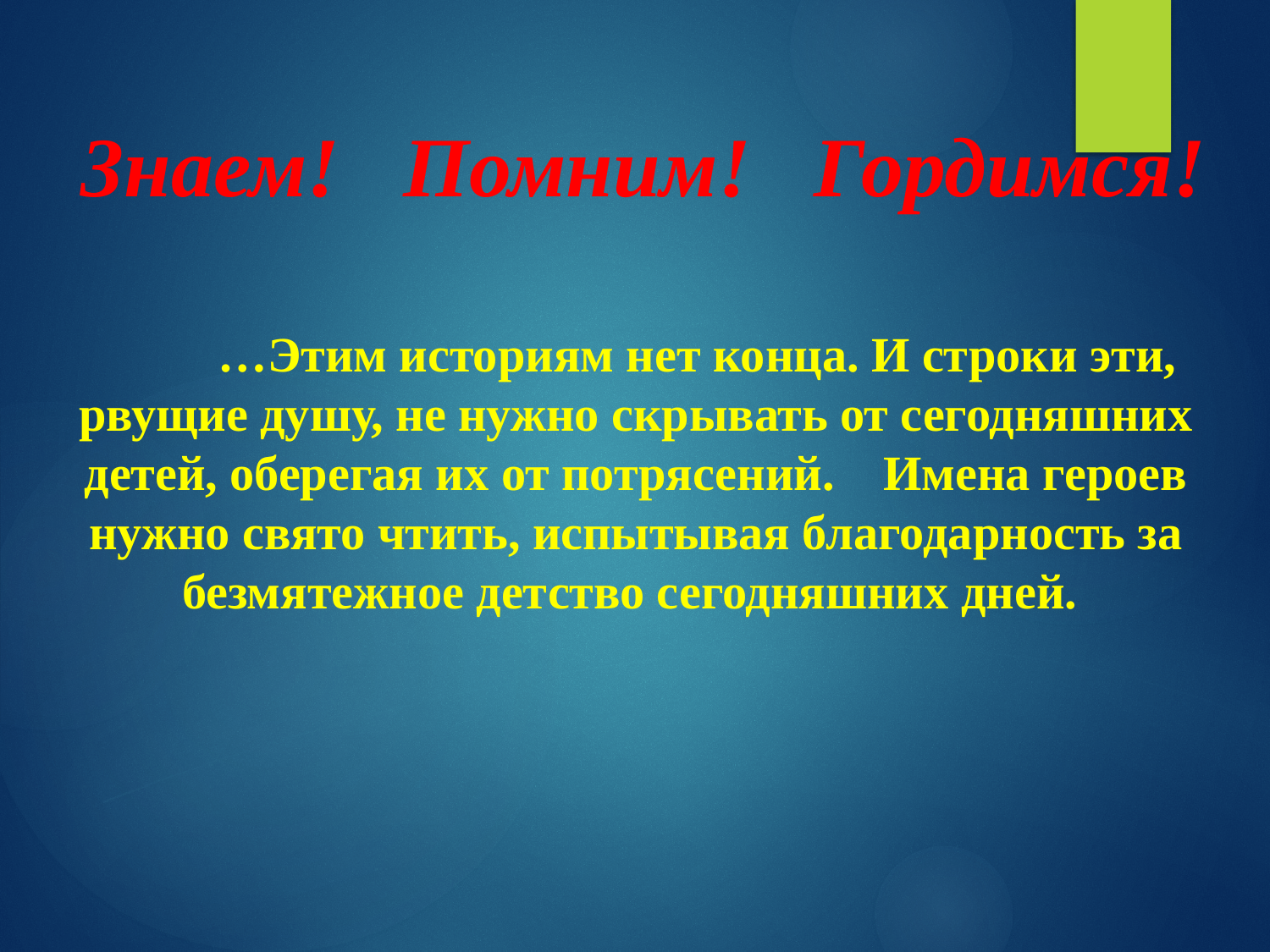

Знаем!   Помним!   Гордимся!
          …Этим историям нет конца. И строки эти, рвущие душу, не нужно скрывать от сегодняшних детей, оберегая их от потрясений.    Имена героев нужно свято чтить, испытывая благодарность за безмятежное детство сегодняшних дней.